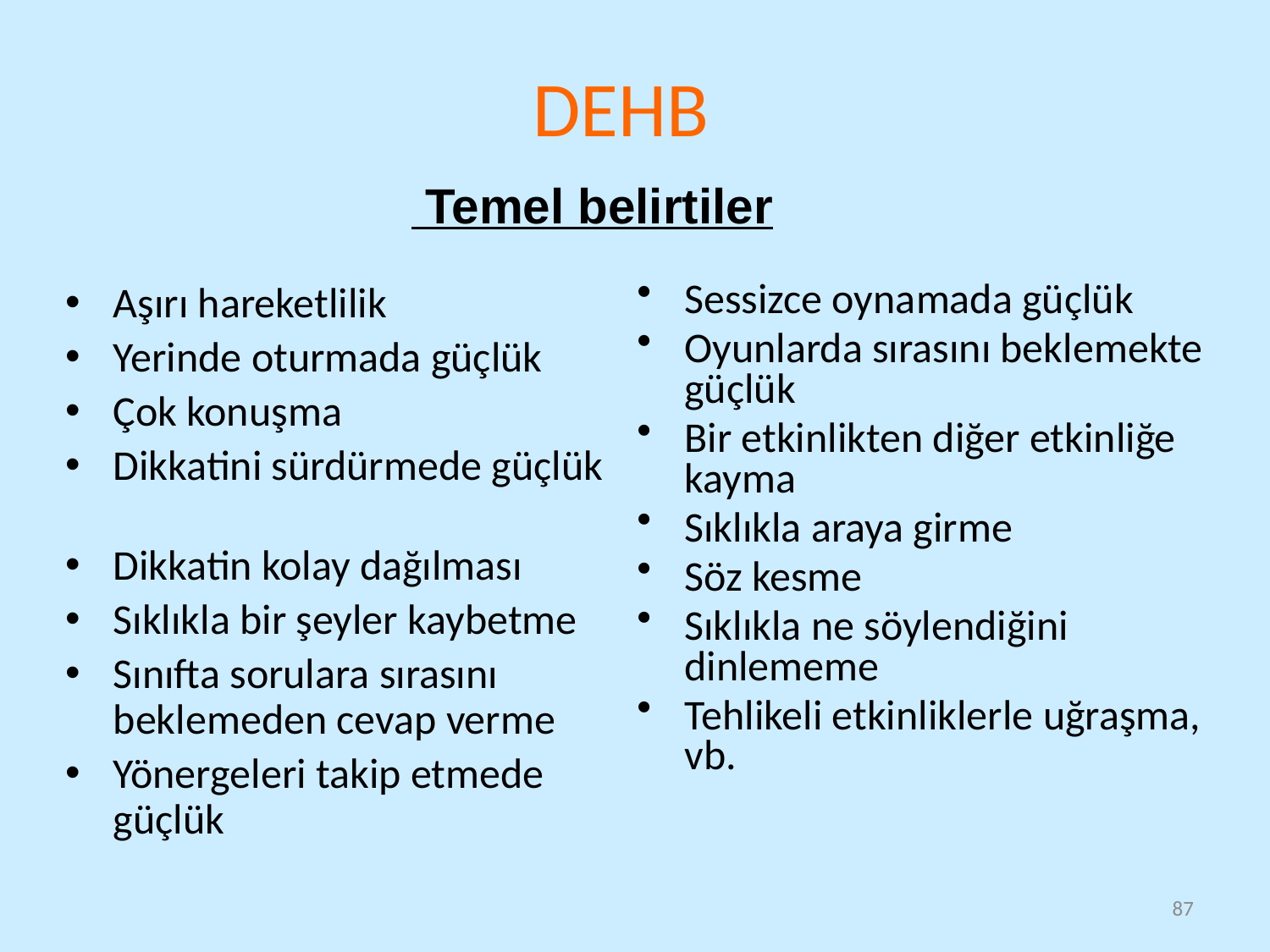

# DEHB
 Temel belirtiler
Aşırı hareketlilik
Yerinde oturmada güçlük
Çok konuşma
Dikkatini sürdürmede güçlük
Dikkatin kolay dağılması
Sıklıkla bir şeyler kaybetme
Sınıfta sorulara sırasını beklemeden cevap verme
Yönergeleri takip etmede güçlük
Sessizce oynamada güçlük
Oyunlarda sırasını beklemekte güçlük
Bir etkinlikten diğer etkinliğe kayma
Sıklıkla araya girme
Söz kesme
Sıklıkla ne söylendiğini dinlememe
Tehlikeli etkinliklerle uğraşma, vb.
87